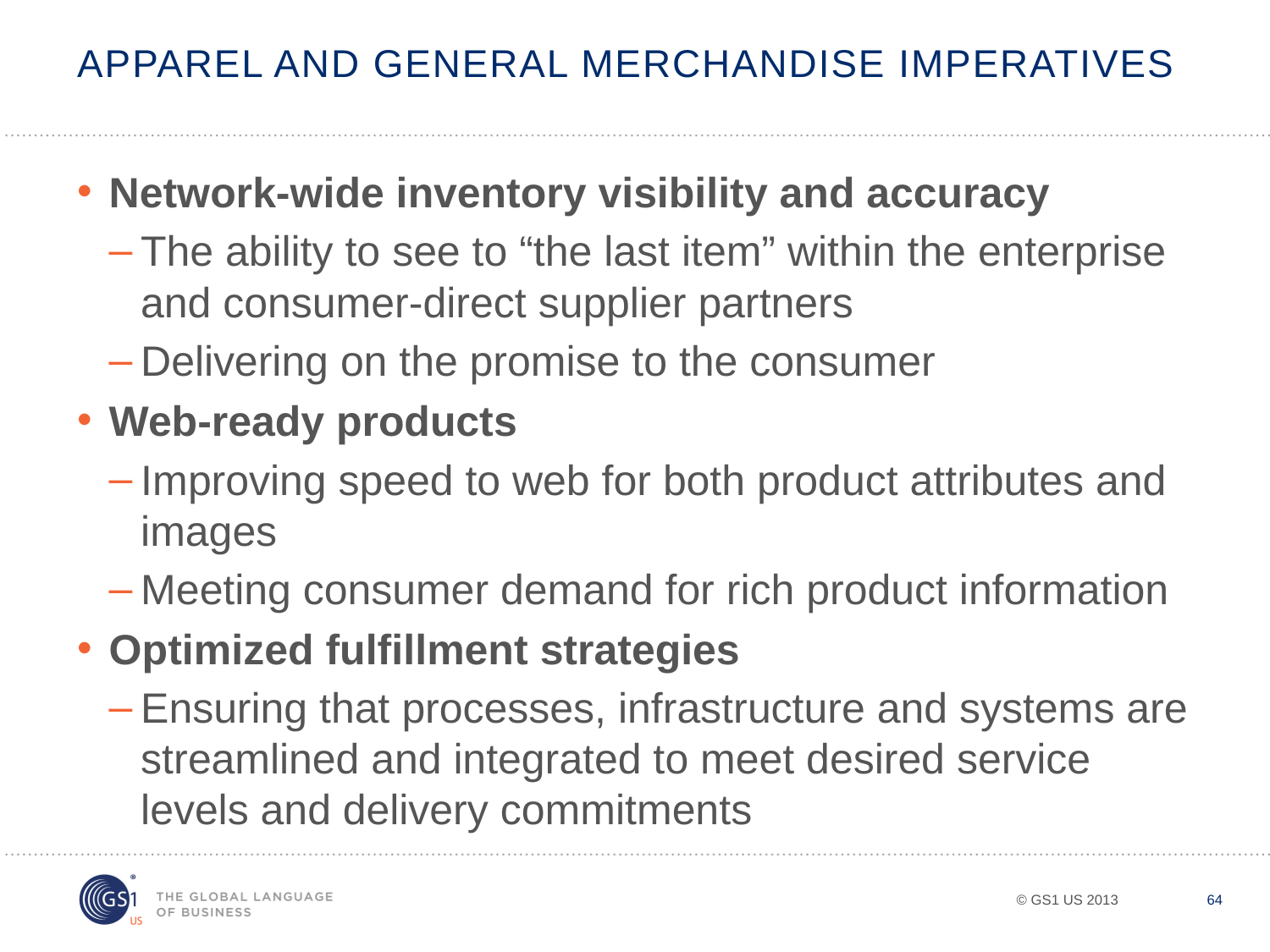

# Apparel and general merchandise imperatives
Network-wide inventory visibility and accuracy
The ability to see to “the last item” within the enterprise and consumer-direct supplier partners
Delivering on the promise to the consumer
Web-ready products
Improving speed to web for both product attributes and images
Meeting consumer demand for rich product information
Optimized fulfillment strategies
Ensuring that processes, infrastructure and systems are streamlined and integrated to meet desired service levels and delivery commitments

64